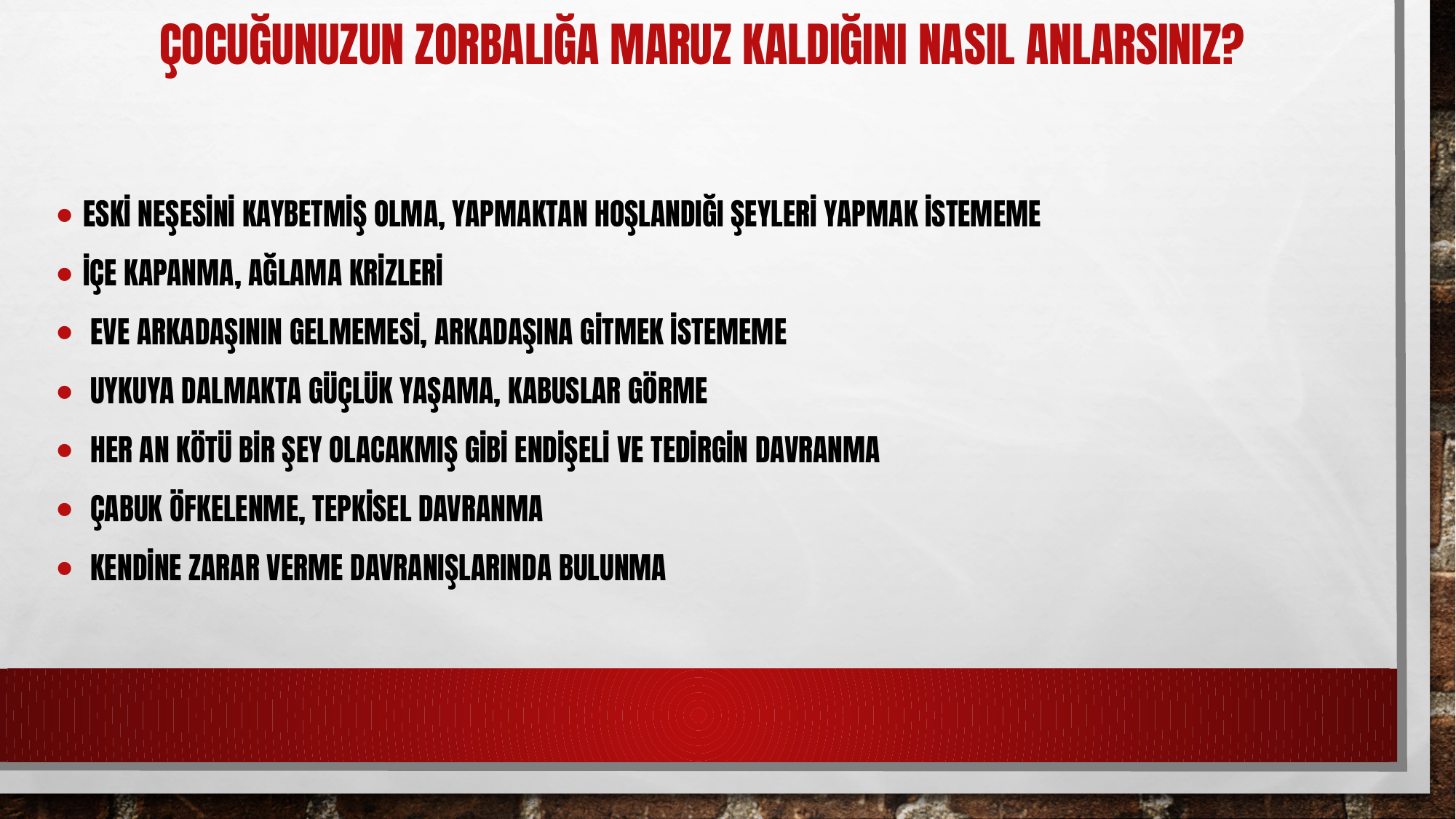

# Çocuğunuzun Zorbalığa Maruz Kaldığını Nasıl Anlarsınız?
Eski neşesini kaybetmiş olma, yapmaktan hoşlandığı şeyleri yapmak istememe
İçe kapanma, ağlama krizleri
 Eve arkadaşının gelmemesi, arkadaşına gitmek istememe
 Uykuya dalmakta güçlük yaşama, kabuslar görme
 Her an kötü bir şey olacakmış gibi endişeli ve tedirgin davranma
 Çabuk öfkelenme, tepkisel davranma
 Kendine zarar verme davranışlarında bulunma